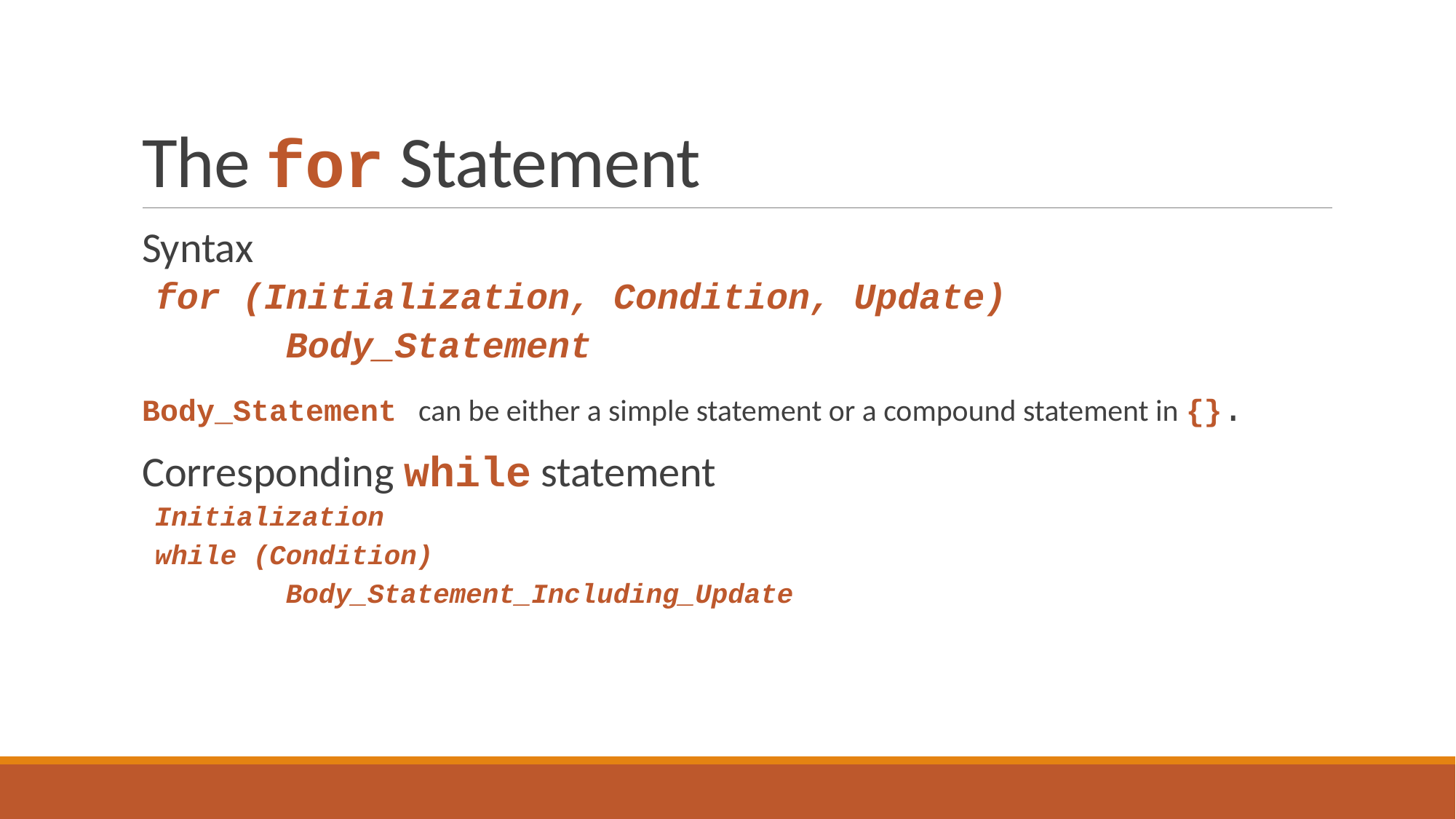

# The for Statement
Syntax
for (Initialization, Condition, Update)
		Body_Statement
Body_Statement can be either a simple statement or a compound statement in {}.
Corresponding while statement
Initialization
while (Condition)
		Body_Statement_Including_Update